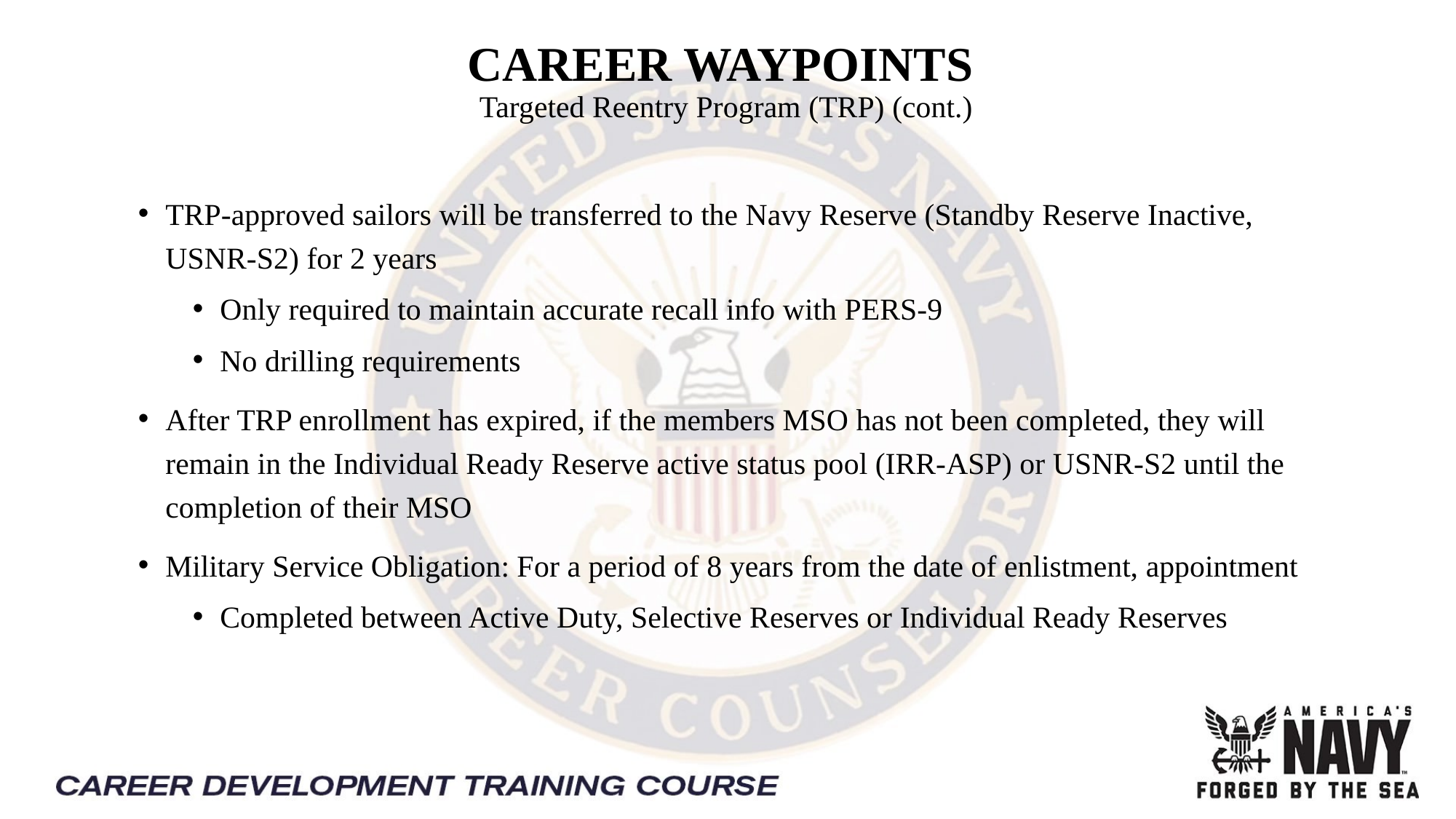

CAREER WAYPOINTS
Targeted Reentry Program (TRP) (cont.)
TRP-approved sailors will be transferred to the Navy Reserve (Standby Reserve Inactive, USNR-S2) for 2 years
Only required to maintain accurate recall info with PERS-9
No drilling requirements
After TRP enrollment has expired, if the members MSO has not been completed, they will remain in the Individual Ready Reserve active status pool (IRR-ASP) or USNR-S2 until the completion of their MSO
Military Service Obligation: For a period of 8 years from the date of enlistment, appointment
Completed between Active Duty, Selective Reserves or Individual Ready Reserves